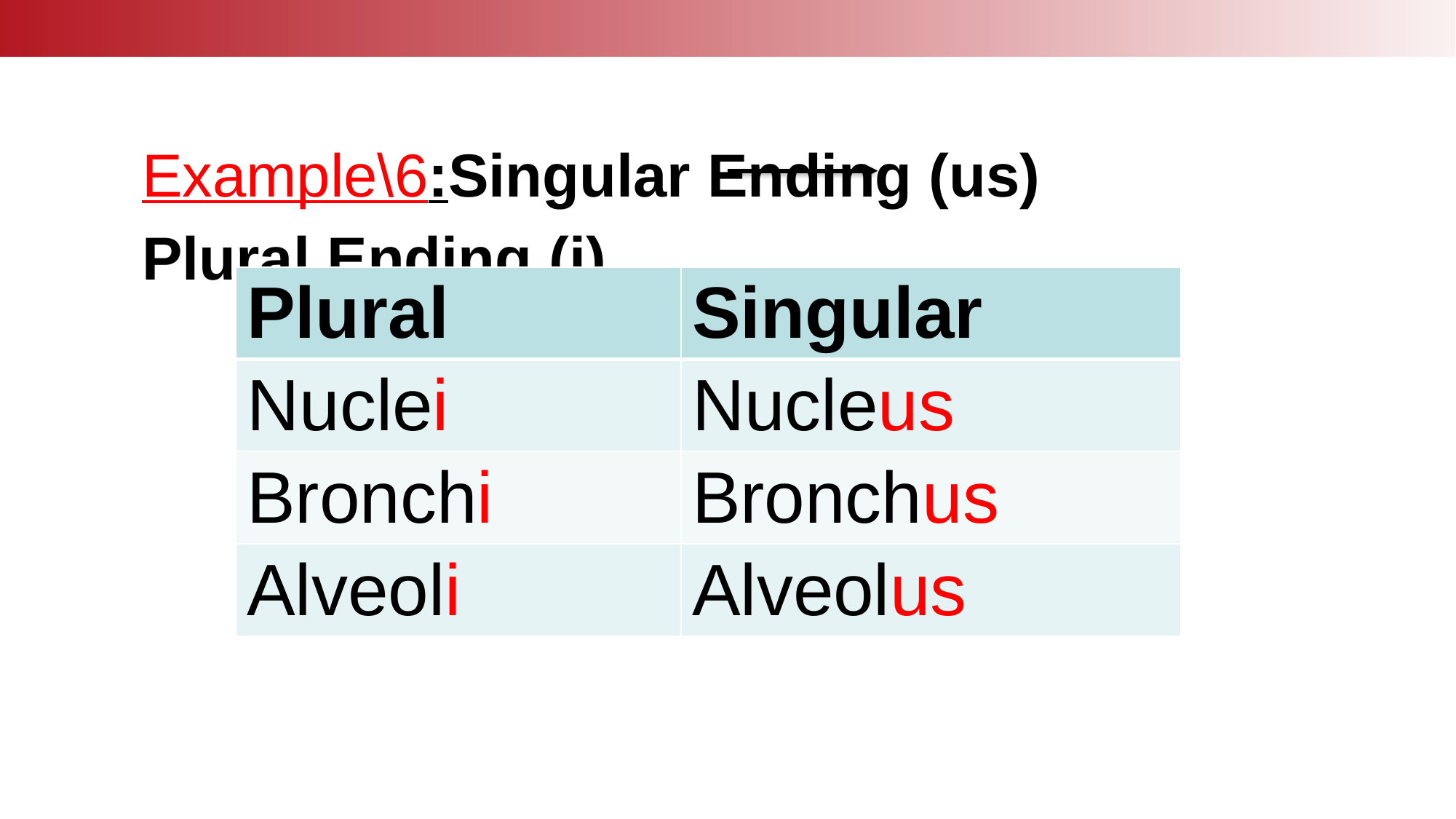

Example\6:Singular Ending (us)                  Plural Ending (i)

| Plural | Singular |
| --- | --- |
| Nuclei | Nucleus |
| Bronchi | Bronchus |
| Alveoli | Alveolus |